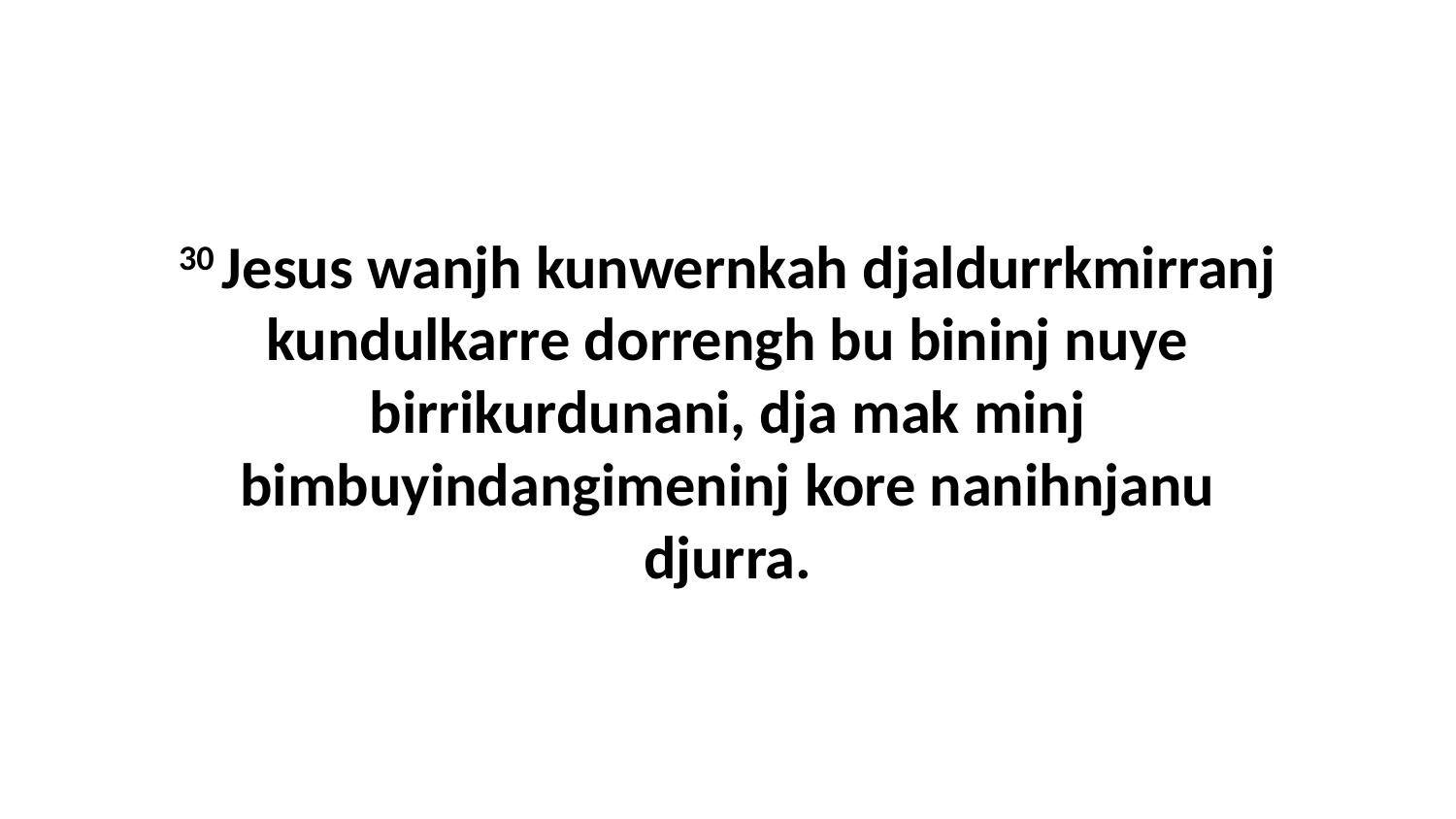

30 Jesus wanjh kunwernkah djaldurrkmirranj kundulkarre dorrengh bu bininj nuye birrikurdunani, dja mak minj bimbuyindangimeninj kore nanihnjanu djurra.